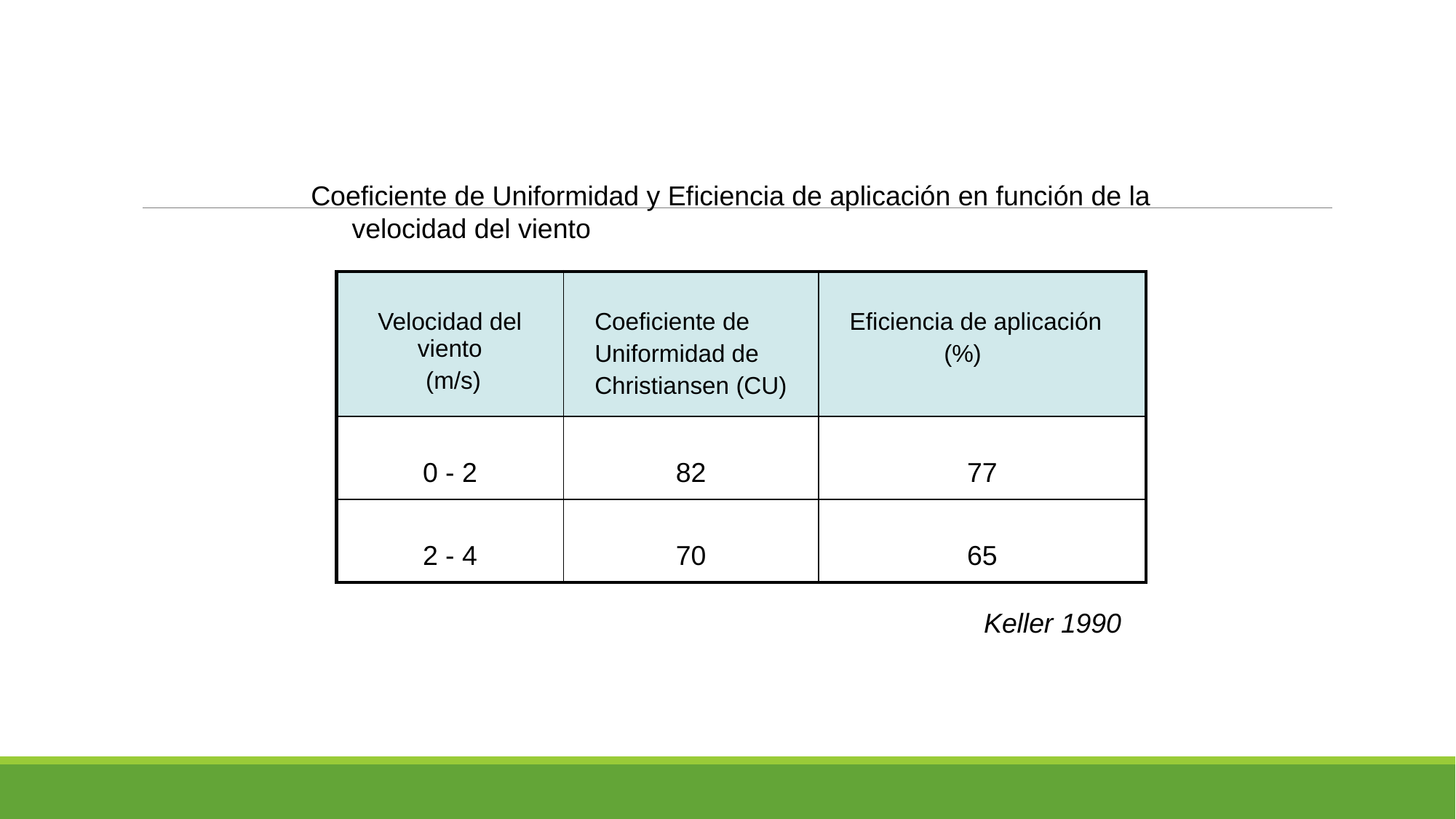

Coeficiente de Uniformidad y Eficiencia de aplicación en función de la velocidad del viento

| Velocidad del viento (m/s) | Coeficiente de Uniformidad de Christiansen (CU) | Eficiencia de aplicación (%) |
| --- | --- | --- |
| 0 - 2 | 82 | 77 |
| 2 - 4 | 70 | 65 |
Keller 1990